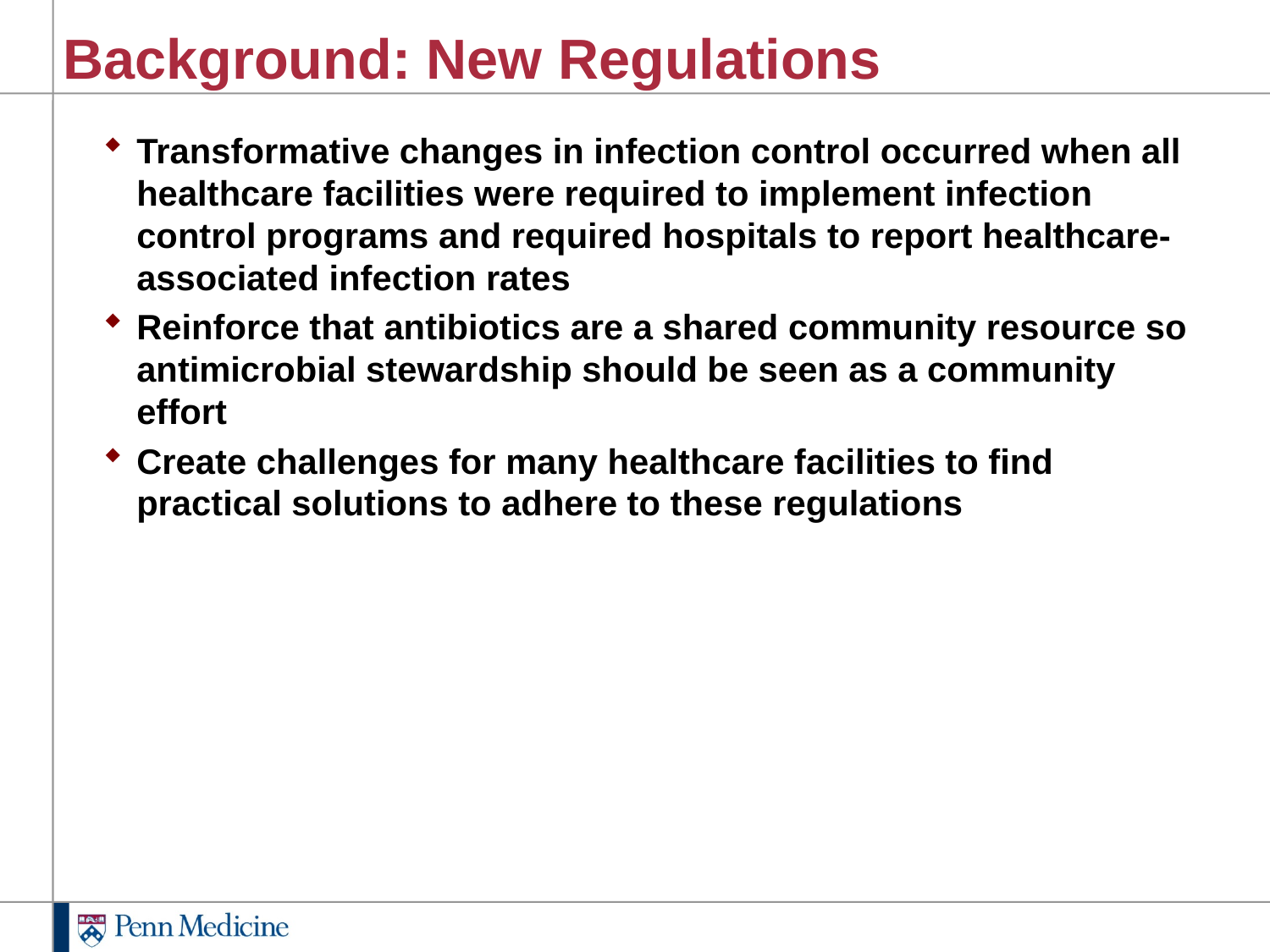

# Background: New Regulations
Transformative changes in infection control occurred when all healthcare facilities were required to implement infection control programs and required hospitals to report healthcare-associated infection rates
Reinforce that antibiotics are a shared community resource so antimicrobial stewardship should be seen as a community effort
Create challenges for many healthcare facilities to find practical solutions to adhere to these regulations